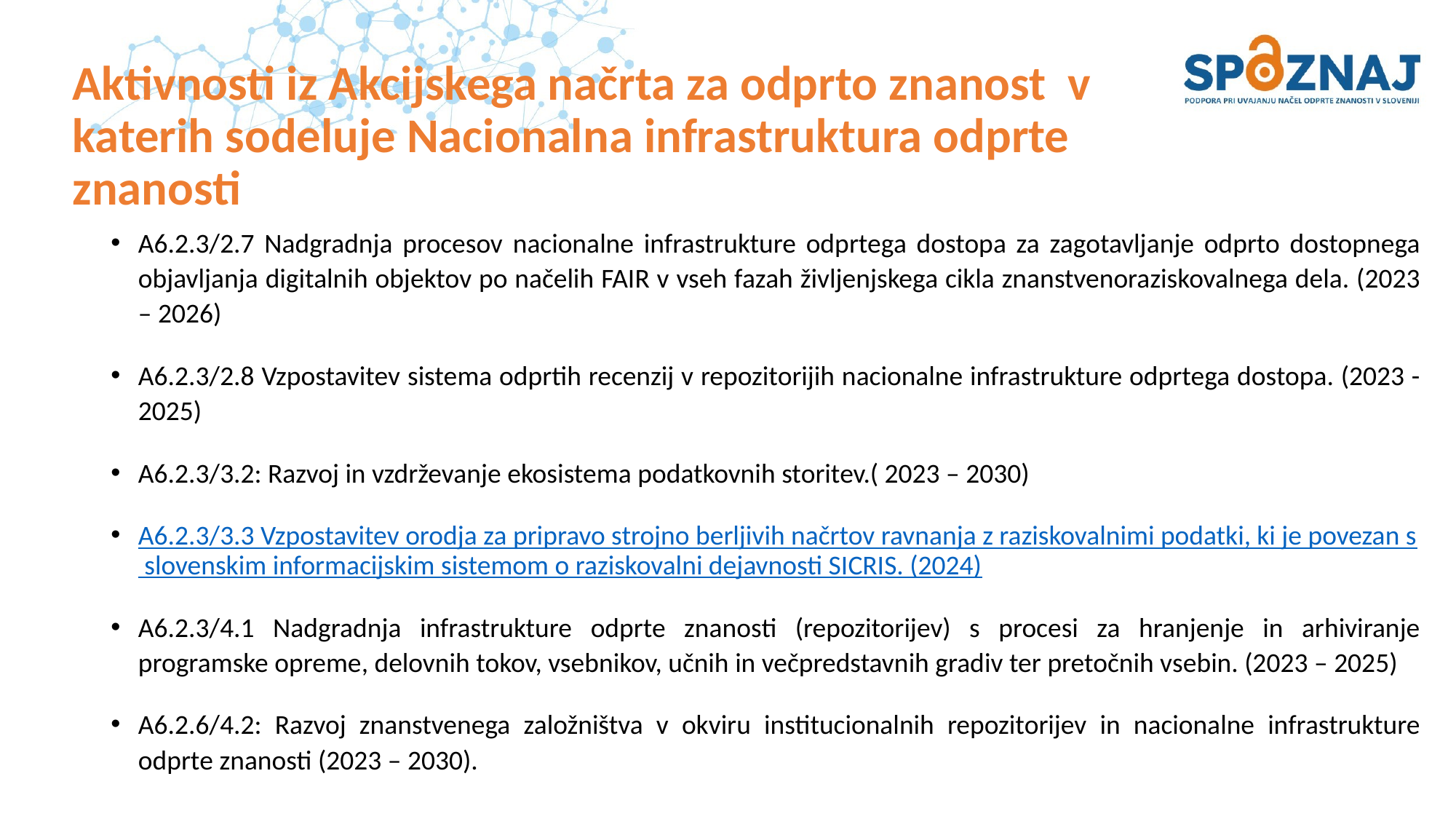

# Aktivnosti iz Akcijskega načrta za odprto znanost  v katerih sodeluje Nacionalna infrastruktura odprte znanosti
A6.2.3/2.7 Nadgradnja procesov nacionalne infrastrukture odprtega dostopa za zagotavljanje odprto dostopnega objavljanja digitalnih objektov po načelih FAIR v vseh fazah življenjskega cikla znanstvenoraziskovalnega dela. (2023 – 2026)
A6.2.3/2.8 Vzpostavitev sistema odprtih recenzij v repozitorijih nacionalne infrastrukture odprtega dostopa. (2023 -2025)
A6.2.3/3.2: Razvoj in vzdrževanje ekosistema podatkovnih storitev.( 2023 – 2030)
A6.2.3/3.3 Vzpostavitev orodja za pripravo strojno berljivih načrtov ravnanja z raziskovalnimi podatki, ki je povezan s slovenskim informacijskim sistemom o raziskovalni dejavnosti SICRIS. (2024)
A6.2.3/4.1 Nadgradnja infrastrukture odprte znanosti (repozitorijev) s procesi za hranjenje in arhiviranje programske opreme, delovnih tokov, vsebnikov, učnih in večpredstavnih gradiv ter pretočnih vsebin. (2023 – 2025)
A6.2.6/4.2: Razvoj znanstvenega založništva v okviru institucionalnih repozitorijev in nacionalne infrastrukture odprte znanosti (2023 – 2030).